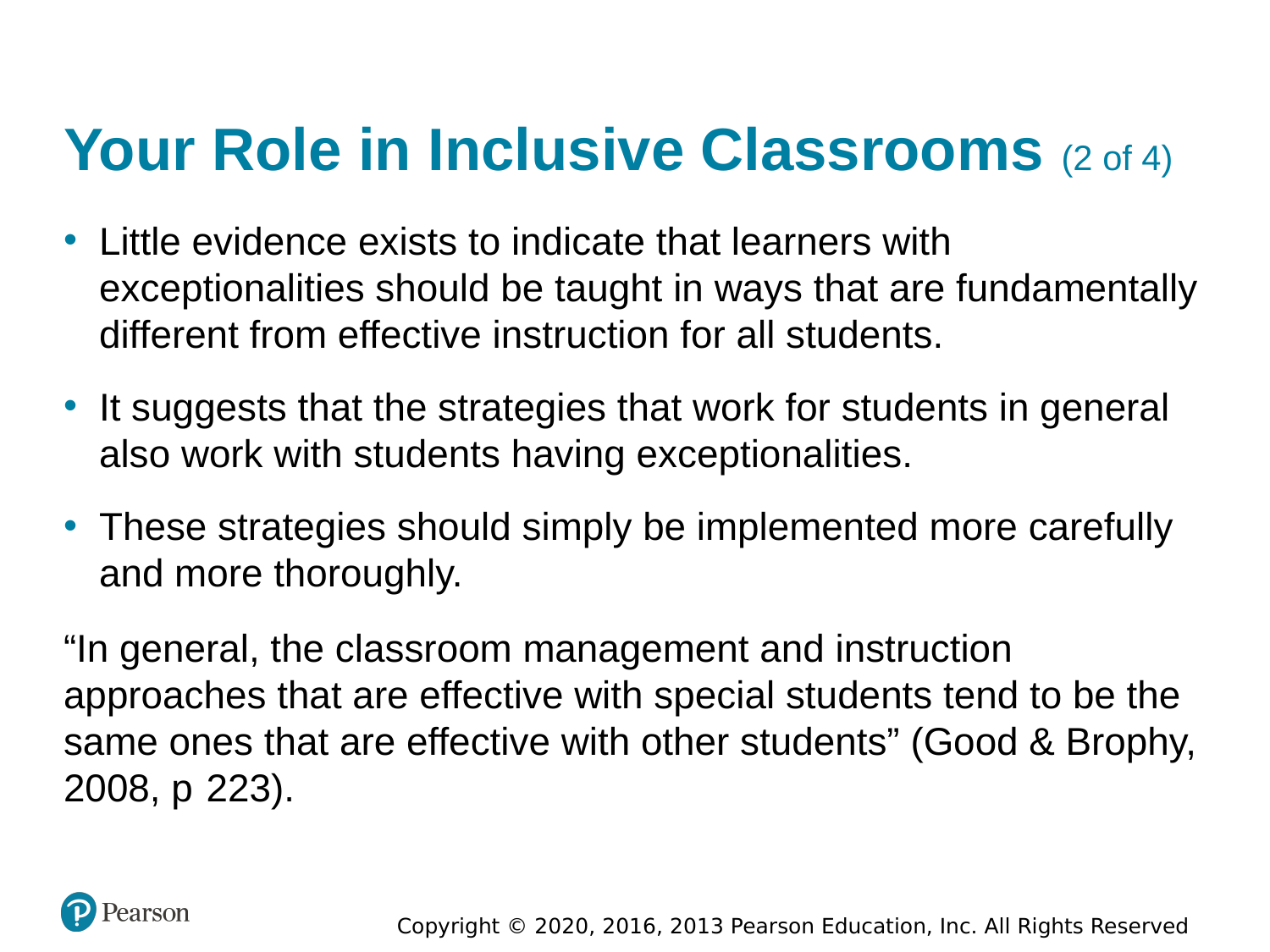

# Your Role in Inclusive Classrooms (2 of 4)
Little evidence exists to indicate that learners with exceptionalities should be taught in ways that are fundamentally different from effective instruction for all students.
It suggests that the strategies that work for students in general also work with students having exceptionalities.
These strategies should simply be implemented more carefully and more thoroughly.
“In general, the classroom management and instruction approaches that are effective with special students tend to be the same ones that are effective with other students” (Good & Brophy, 2008, page 223).